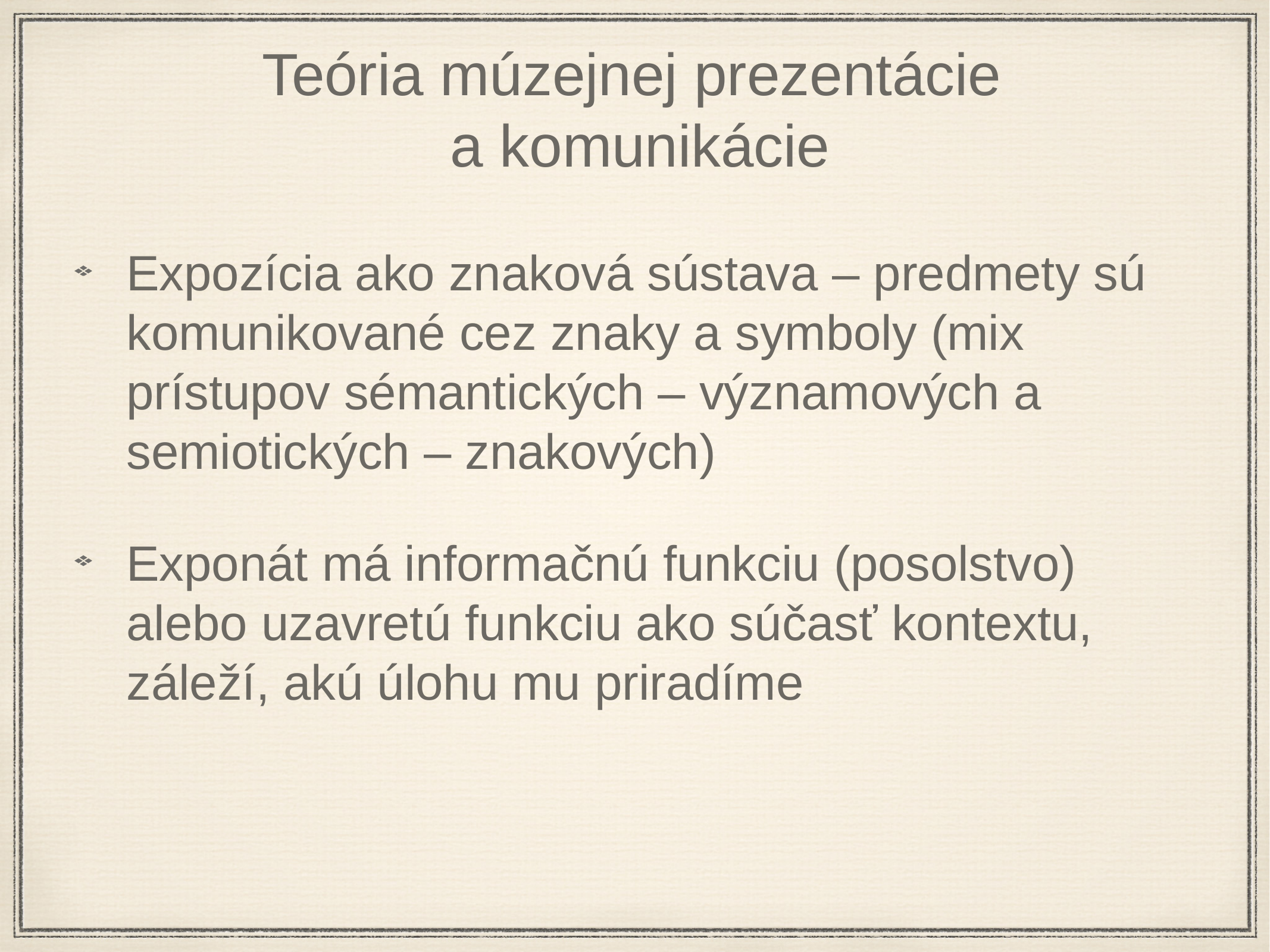

Teória múzejnej prezentácie
a komunikácie
Expozícia ako znaková sústava – predmety sú komunikované cez znaky a symboly (mix prístupov sémantických – významových a semiotických – znakových)
Exponát má informačnú funkciu (posolstvo) alebo uzavretú funkciu ako súčasť kontextu, záleží, akú úlohu mu priradíme